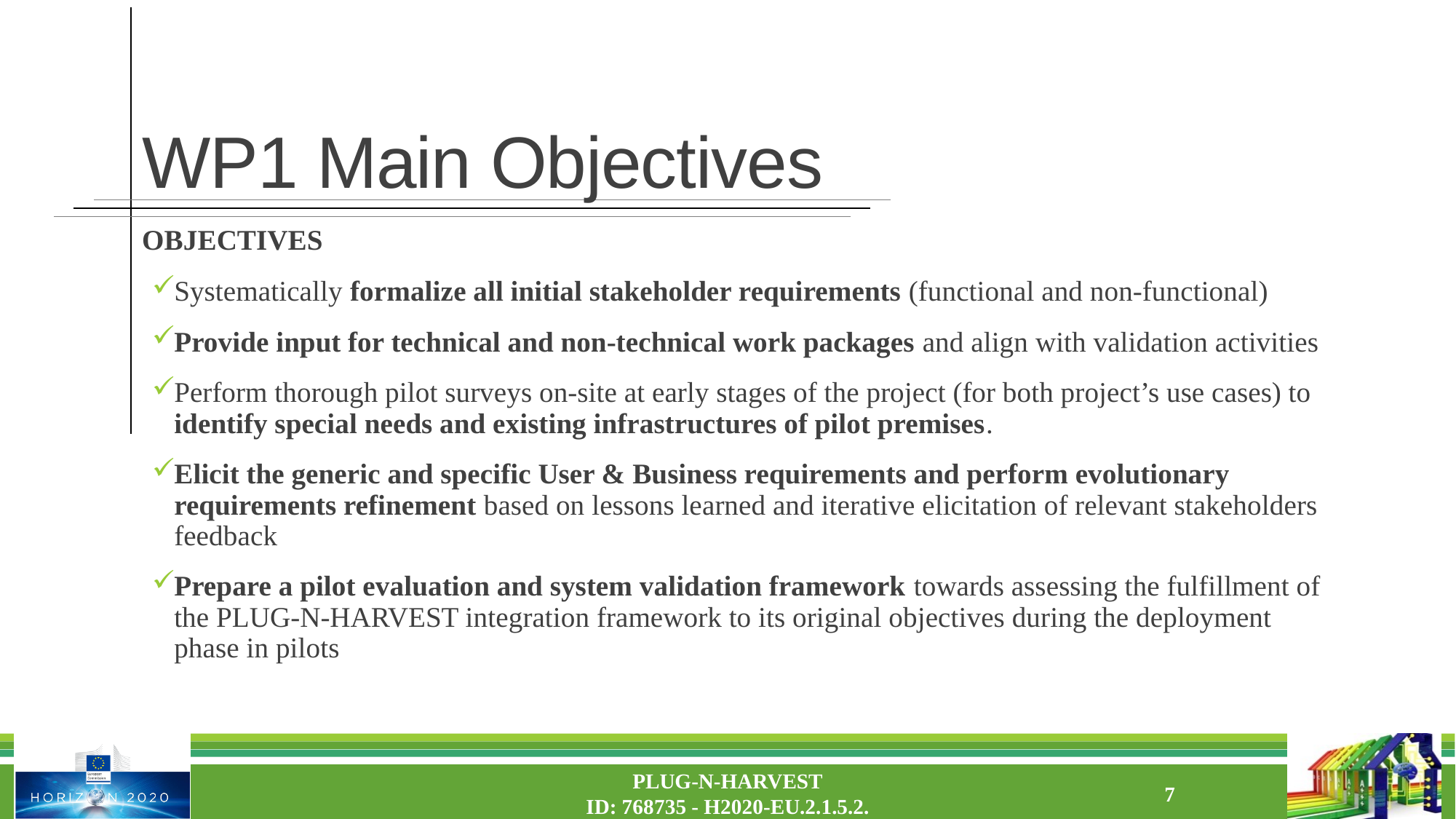

# WP1 Main Objectives
OBJECTIVES
Systematically formalize all initial stakeholder requirements (functional and non-functional)
Provide input for technical and non-technical work packages and align with validation activities
Perform thorough pilot surveys on-site at early stages of the project (for both project’s use cases) to identify special needs and existing infrastructures of pilot premises.
Elicit the generic and specific User & Business requirements and perform evolutionary requirements refinement based on lessons learned and iterative elicitation of relevant stakeholders feedback
Prepare a pilot evaluation and system validation framework towards assessing the fulfillment of the PLUG-N-HARVEST integration framework to its original objectives during the deployment phase in pilots
PLUG-N-HARVEST
ID: 768735 - H2020-EU.2.1.5.2.
7